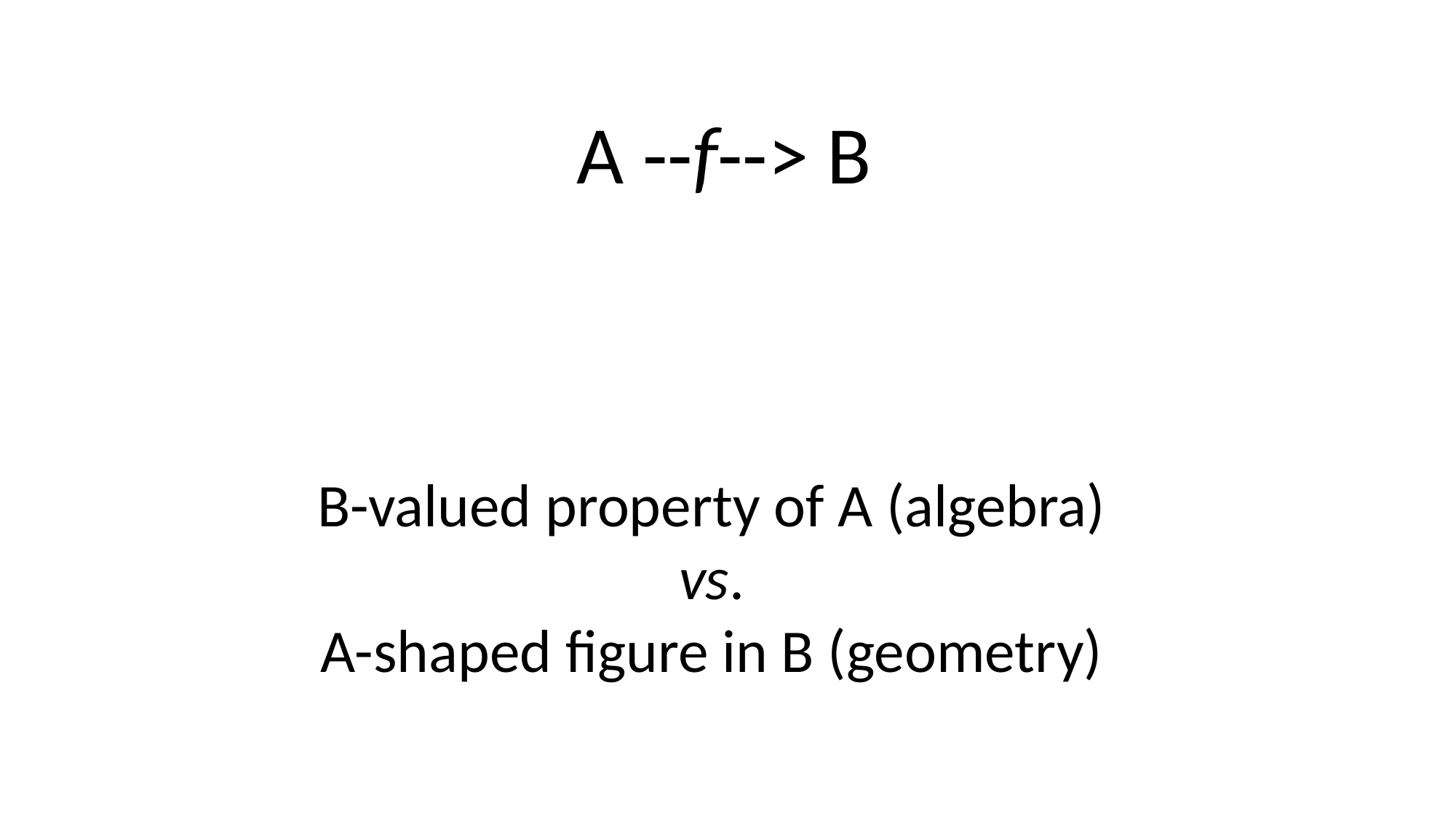

A --f--> B
B-valued property of A (algebra)
vs.
A-shaped figure in B (geometry)